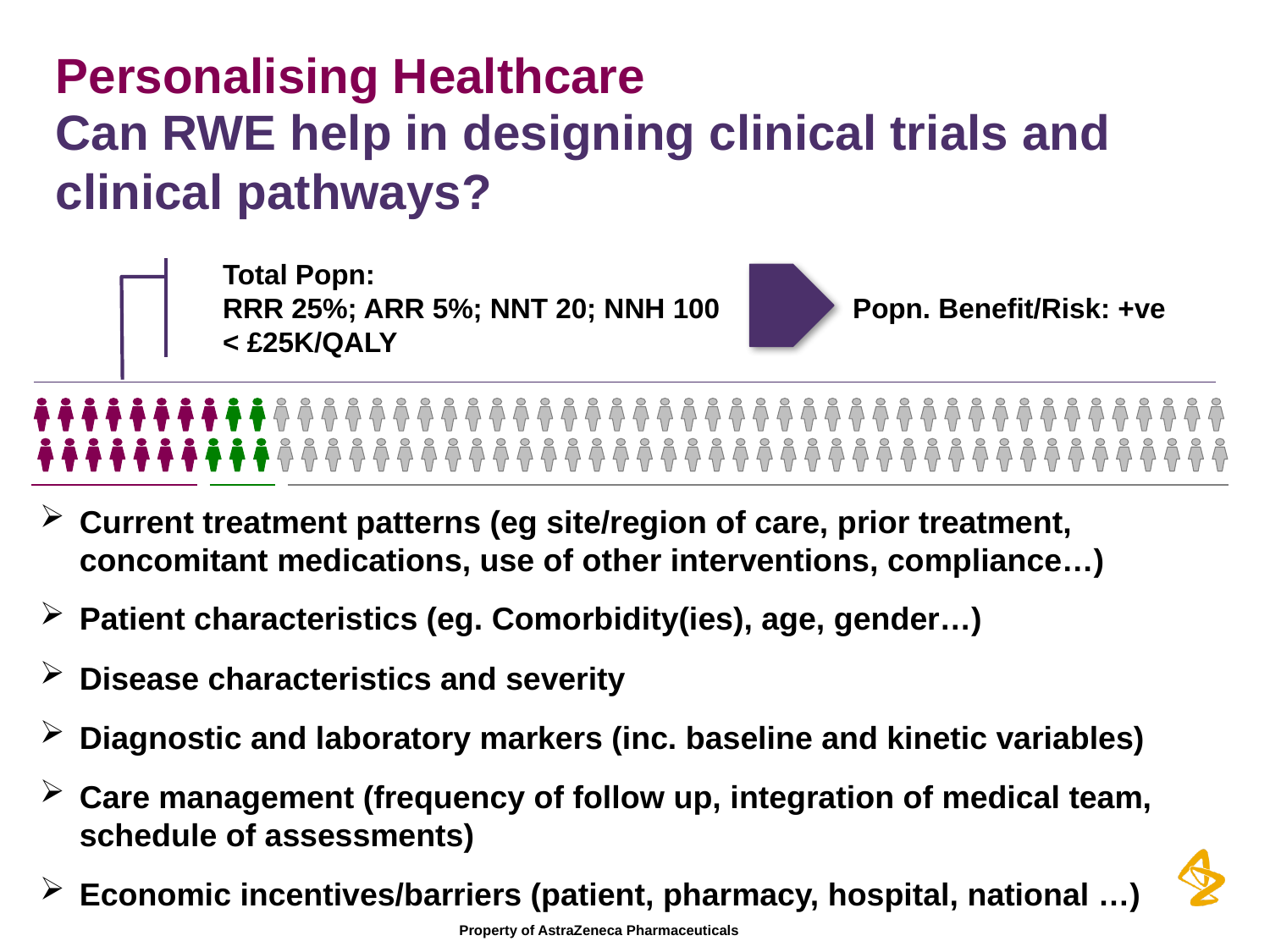

# Personalising Healthcare
Can RWE help in designing clinical trials and clinical pathways?
Total Popn:
RRR 25%; ARR 5%; NNT 20; NNH 100 < £25K/QALY

Popn. Benefit/Risk: +ve

Current treatment patterns (eg site/region of care, prior treatment, concomitant medications, use of other interventions, compliance…)
Patient characteristics (eg. Comorbidity(ies), age, gender…)
Disease characteristics and severity
Diagnostic and laboratory markers (inc. baseline and kinetic variables)
Care management (frequency of follow up, integration of medical team, schedule of assessments)
Economic incentives/barriers (patient, pharmacy, hospital, national …)